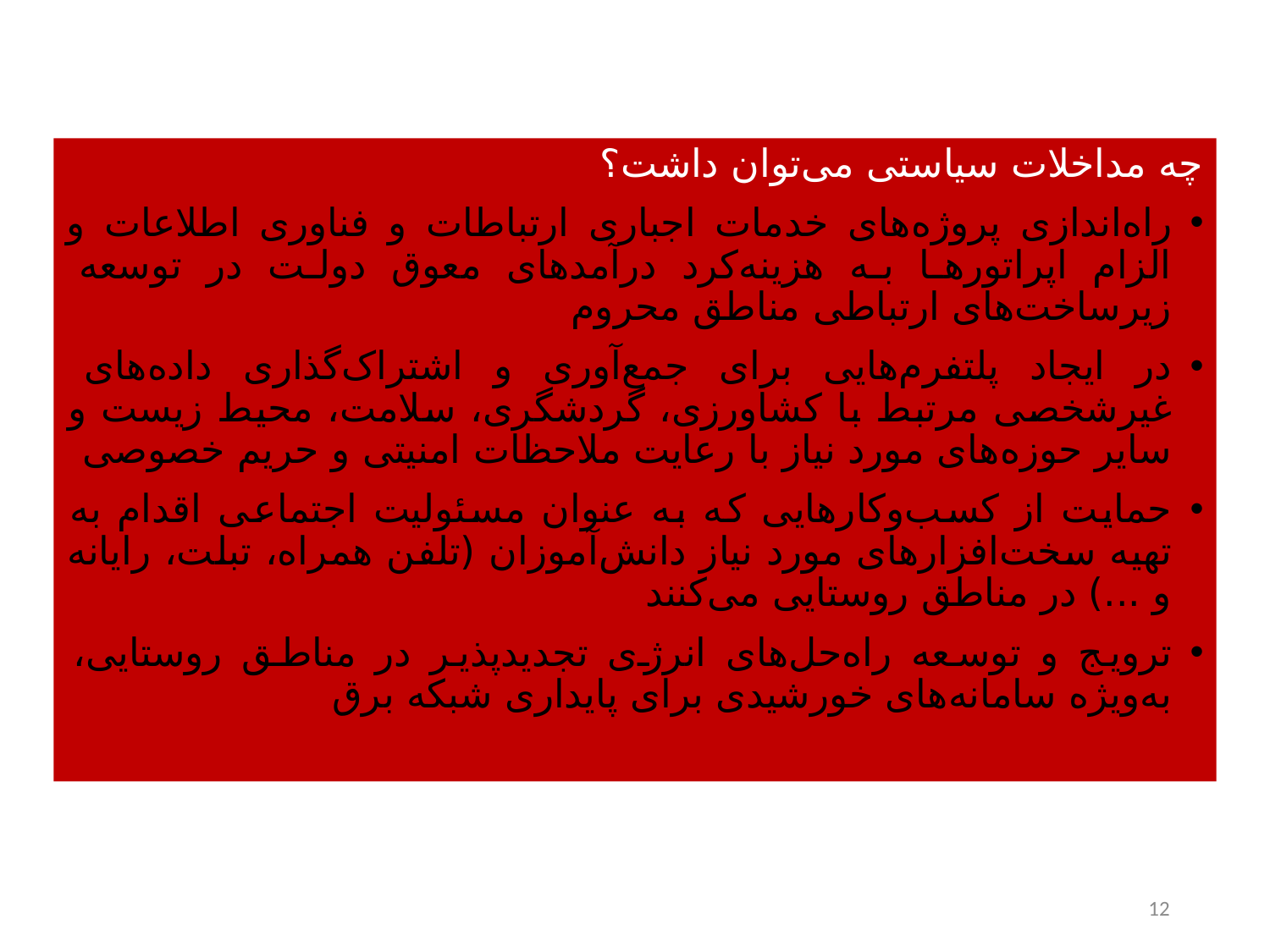

چه مداخلات سیاستی می‌توان داشت؟
راه‌اندازی پروژه‌های خدمات اجباری ارتباطات و فناوری اطلاعات و الزام اپراتورها به هزینه‌کرد درآمدهای معوق دولت در توسعه زیرساخت‌های ارتباطی مناطق محروم
در ایجاد پلتفرم‌هایی برای جمع‌آوری و اشتراک‌گذاری داده‌های غیرشخصی مرتبط با کشاورزی، گردشگری، سلامت، محیط زیست و سایر حوزه‌های مورد نیاز با رعایت ملاحظات امنیتی و حریم خصوصی
حمایت از کسب‌وکارهایی که به عنوان مسئولیت اجتماعی اقدام به تهیه سخت‌افزارهای مورد نیاز دانش‌آموزان (تلفن همراه، تبلت، رایانه و ...) در مناطق روستایی می‌کنند
ترویج و توسعه راه‌حل‌های انرژی تجدیدپذیر در مناطق روستایی، به‌ویژه سامانه‌های خورشیدی برای پایداری شبکه برق

12